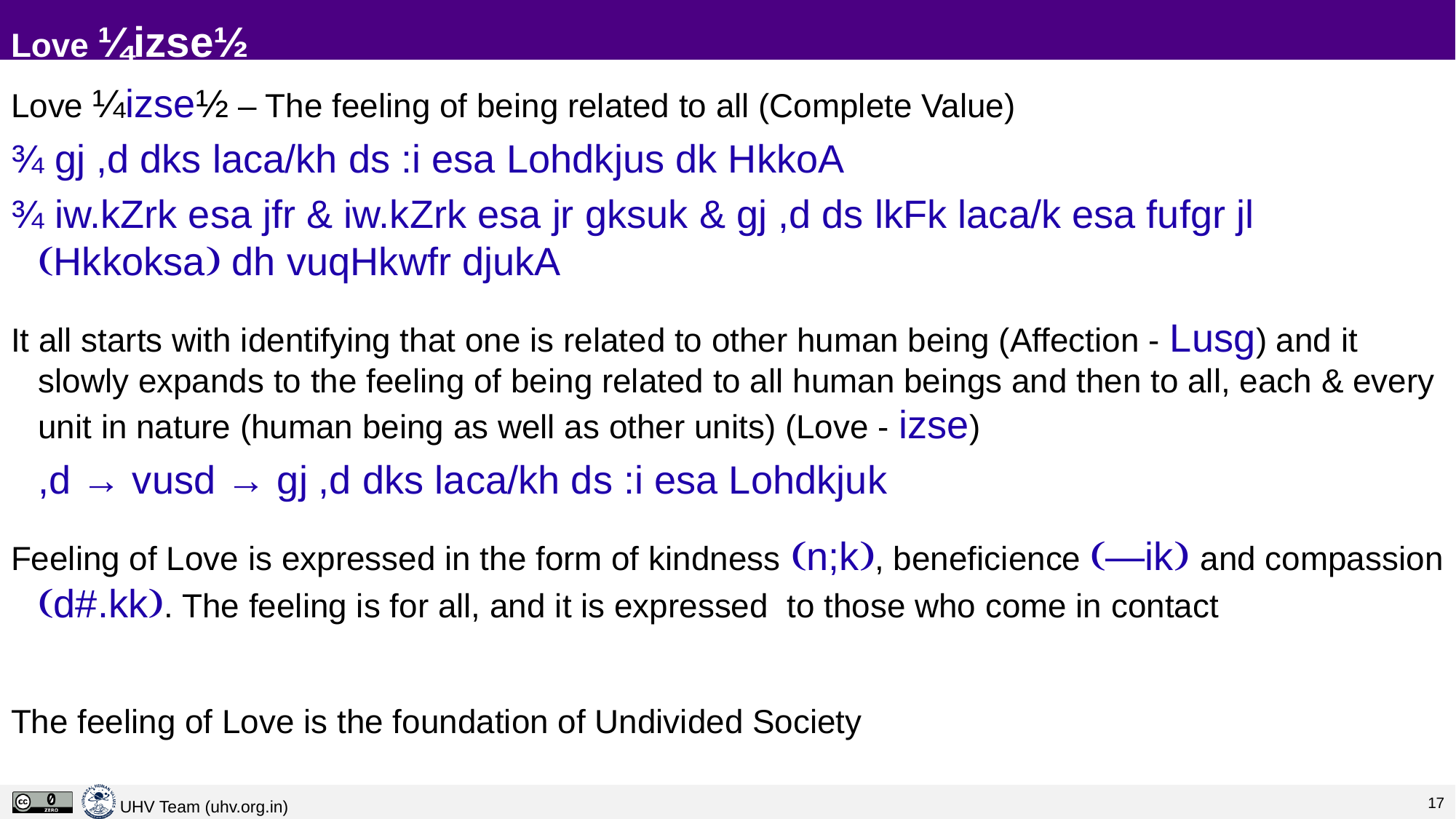

# Love ¼izse½
Love ¼izse½ – The feeling of being related to all (Complete Value)
¾ gj ,d dks laca/kh ds :i esa Lohdkjus dk HkkoA
¾ iw.kZrk esa jfr & iw.kZrk esa jr gksuk & gj ,d ds lkFk laca/k esa fufgr jl (Hkkoksa) dh vuqHkwfr djukA

It all starts with identifying that one is related to other human being (Affection - Lusg) and it slowly expands to the feeling of being related to all human beings and then to all, each & every unit in nature (human being as well as other units) (Love - izse)
	,d → vusd → gj ,d dks laca/kh ds :i esa Lohdkjuk

Feeling of Love is expressed in the form of kindness (n;k), beneficience (—ik) and compassion (d#.kk). The feeling is for all, and it is expressed  to those who come in contact

The feeling of Love is the foundation of Undivided Society